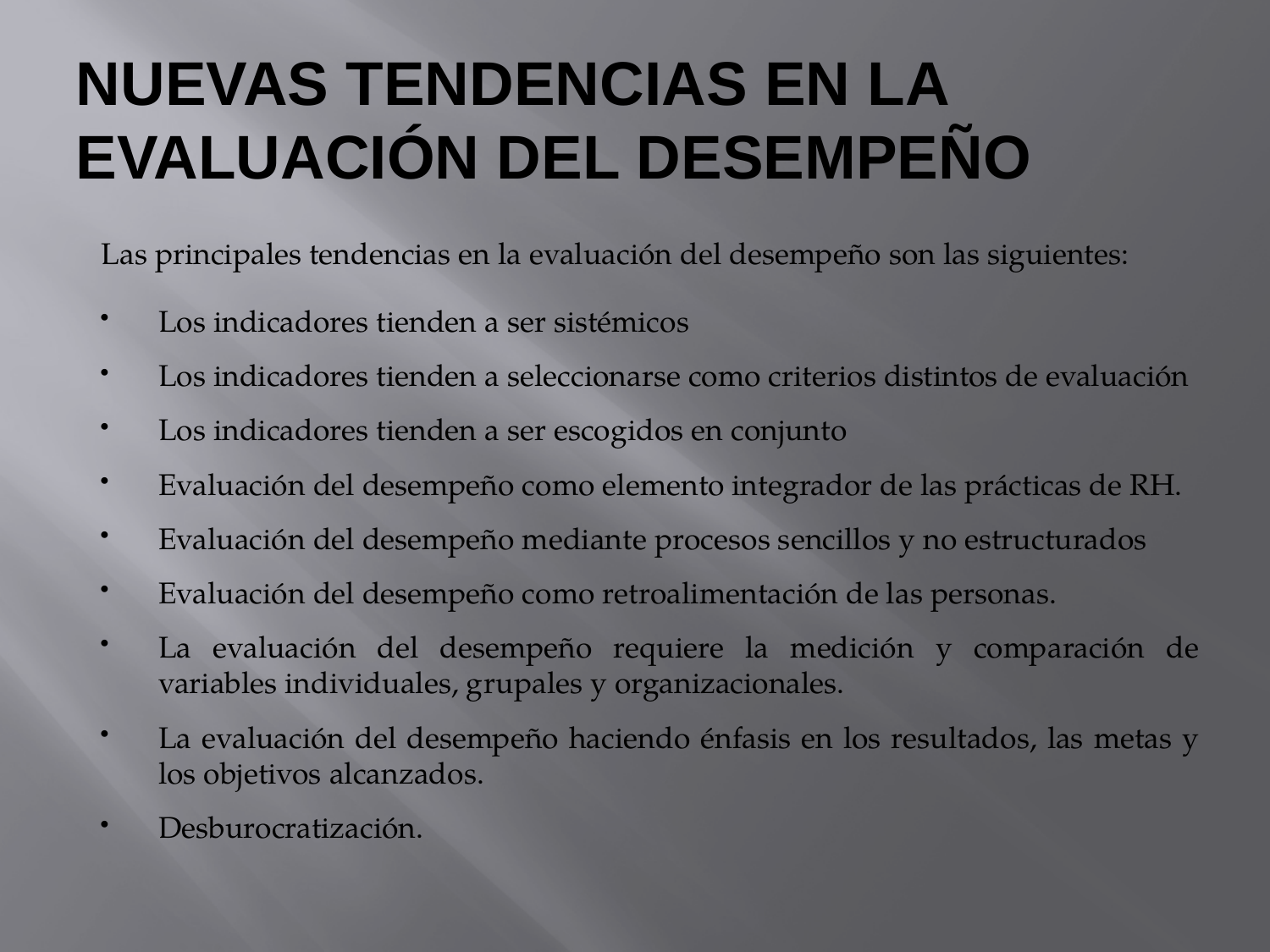

# NUEVAS TENDENCIAS EN LA EVALUACIÓN DEL DESEMPEÑO
Las principales tendencias en la evaluación del desempeño son las siguientes:

Los indicadores tienden a ser sistémicos

Los indicadores tienden a seleccionarse como criterios distintos de evaluación

Los indicadores tienden a ser escogidos en conjunto

Evaluación del desempeño como elemento integrador de las prácticas de RH.

Evaluación del desempeño mediante procesos sencillos y no estructurados

Evaluación del desempeño como retroalimentación de las personas.

La evaluación del desempeño requiere la medición y comparación de variables individuales, grupales y organizacionales.

La evaluación del desempeño haciendo énfasis en los resultados, las metas y los objetivos alcanzados.

Desburocratización.